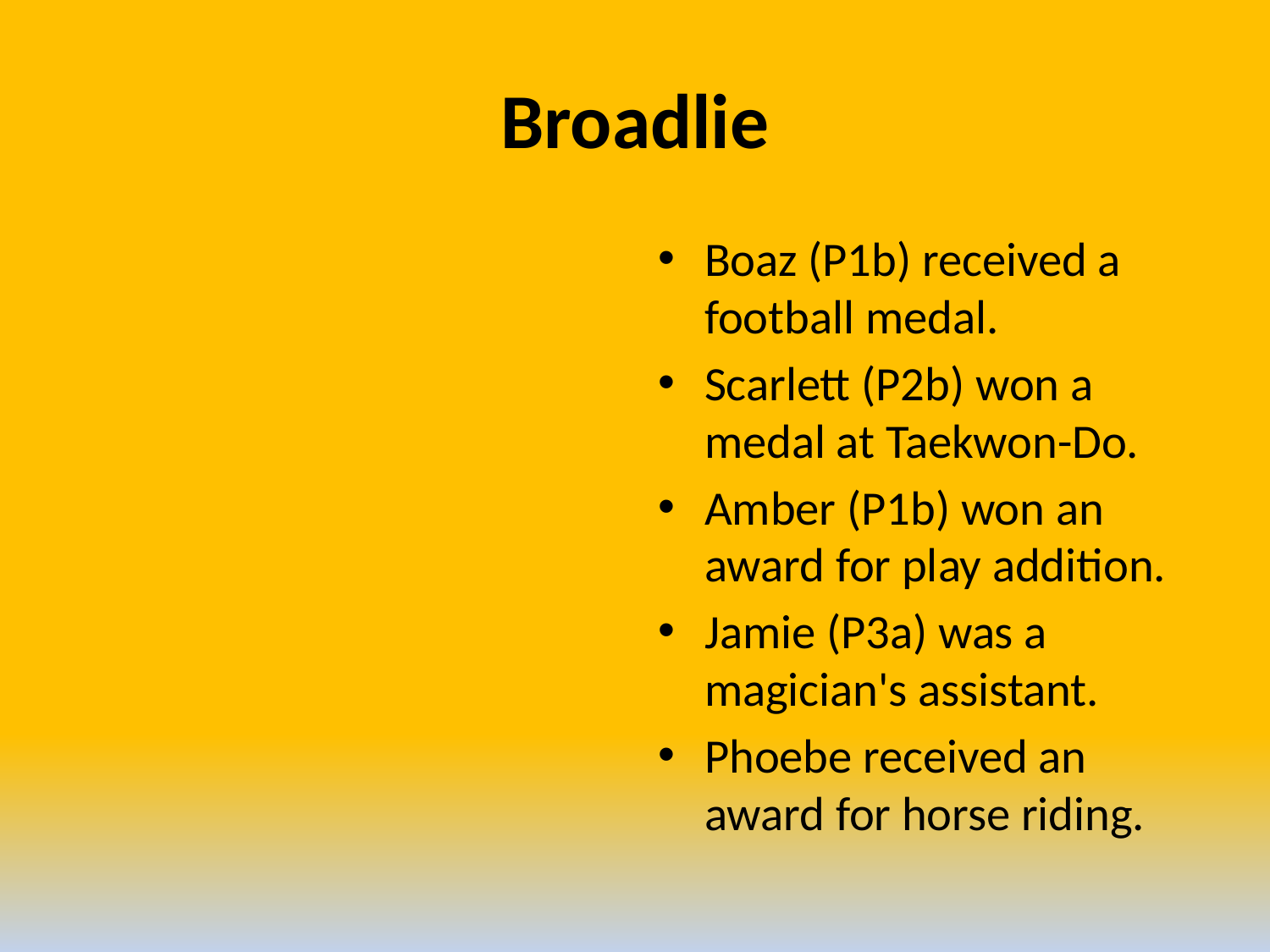

# Broadlie

Boaz (P1b) received a football medal.
Scarlett (P2b) won a medal at Taekwon-Do.
Amber (P1b) won an award for play addition.
Jamie (P3a) was a magician's assistant.
Phoebe received an award for horse riding.